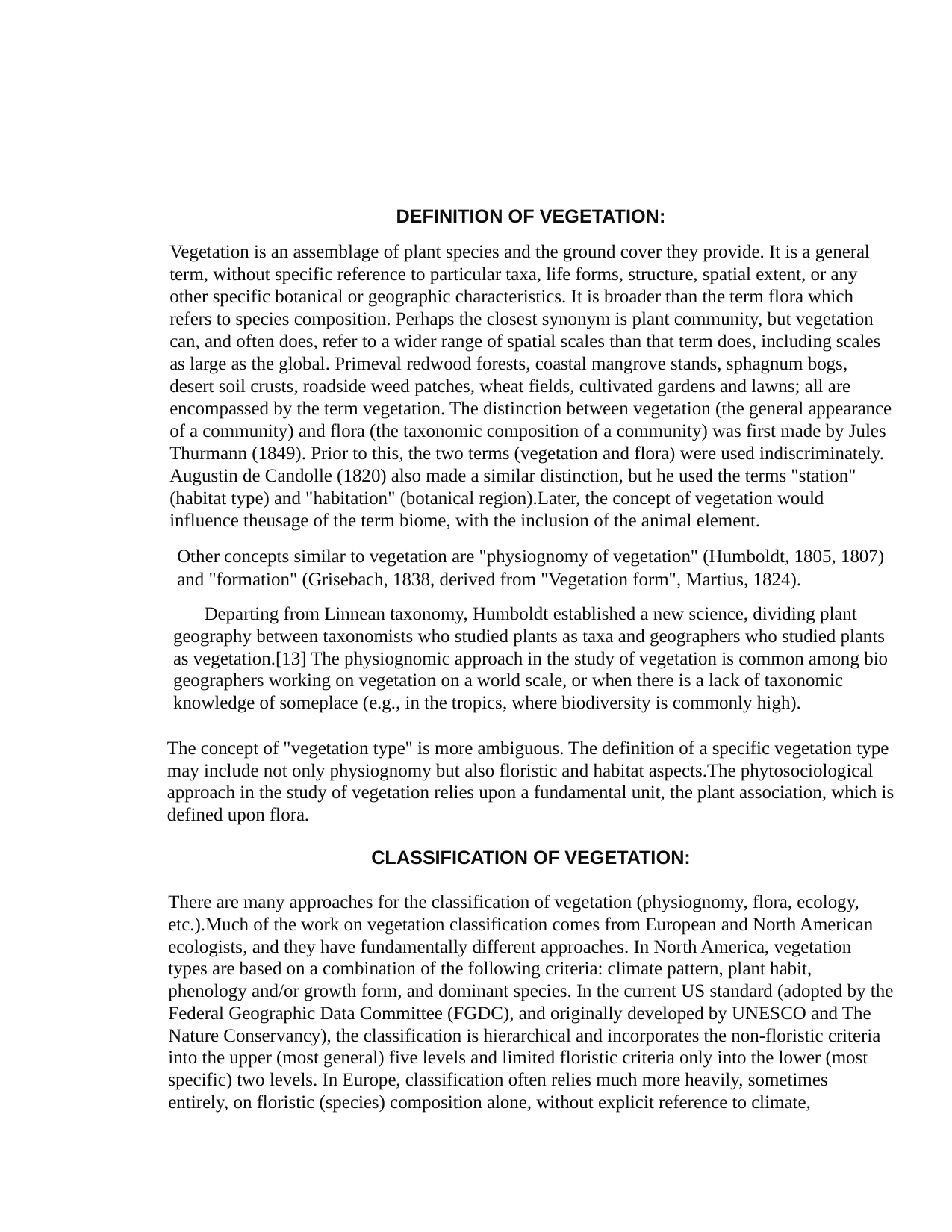

DEFINITION OF VEGETATION:

Vegetation is an assemblage of plant species and the ground cover they provide. It is a general
term, without specific reference to particular taxa, life forms, structure, spatial extent, or any
other specific botanical or geographic characteristics. It is broader than the term flora which
refers to species composition. Perhaps the closest synonym is plant community, but vegetation
can, and often does, refer to a wider range of spatial scales than that term does, including scales
as large as the global. Primeval redwood forests, coastal mangrove stands, sphagnum bogs,
desert soil crusts, roadside weed patches, wheat fields, cultivated gardens and lawns; all are
encompassed by the term vegetation. The distinction between vegetation (the general appearance
of a community) and flora (the taxonomic composition of a community) was first made by Jules
Thurmann (1849). Prior to this, the two terms (vegetation and flora) were used indiscriminately.
Augustin de Candolle (1820) also made a similar distinction, but he used the terms "station"
(habitat type) and "habitation" (botanical region).Later, the concept of vegetation would
influence theusage of the term biome, with the inclusion of the animal element.

Other concepts similar to vegetation are "physiognomy of vegetation" (Humboldt, 1805, 1807)
and "formation" (Grisebach, 1838, derived from "Vegetation form", Martius, 1824).

Departing from Linnean taxonomy, Humboldt established a new science, dividing plant

geography between taxonomists who studied plants as taxa and geographers who studied plants
as vegetation.[13] The physiognomic approach in the study of vegetation is common among bio
geographers working on vegetation on a world scale, or when there is a lack of taxonomic
knowledge of someplace (e.g., in the tropics, where biodiversity is commonly high).

The concept of "vegetation type" is more ambiguous. The definition of a specific vegetation type
may include not only physiognomy but also floristic and habitat aspects.The phytosociological
approach in the study of vegetation relies upon a fundamental unit, the plant association, which is
defined upon flora.

CLASSIFICATION OF VEGETATION:

There are many approaches for the classification of vegetation (physiognomy, flora, ecology,
etc.).Much of the work on vegetation classification comes from European and North American
ecologists, and they have fundamentally different approaches. In North America, vegetation
types are based on a combination of the following criteria: climate pattern, plant habit,
phenology and/or growth form, and dominant species. In the current US standard (adopted by the
Federal Geographic Data Committee (FGDC), and originally developed by UNESCO and The
Nature Conservancy), the classification is hierarchical and incorporates the non-floristic criteria
into the upper (most general) five levels and limited floristic criteria only into the lower (most
specific) two levels. In Europe, classification often relies much more heavily, sometimes
entirely, on floristic (species) composition alone, without explicit reference to climate,